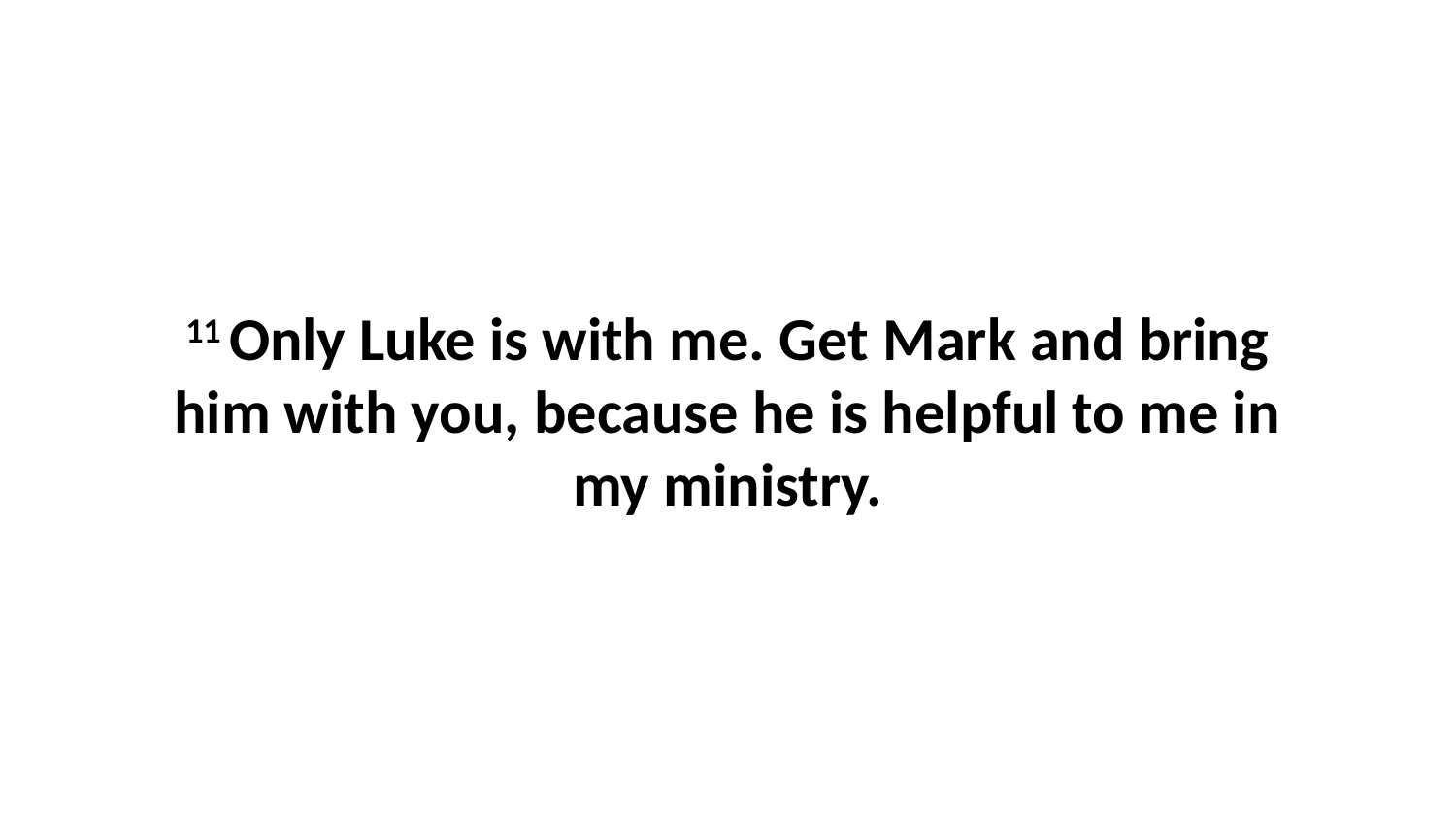

11 Only Luke is with me. Get Mark and bring him with you, because he is helpful to me in my ministry.